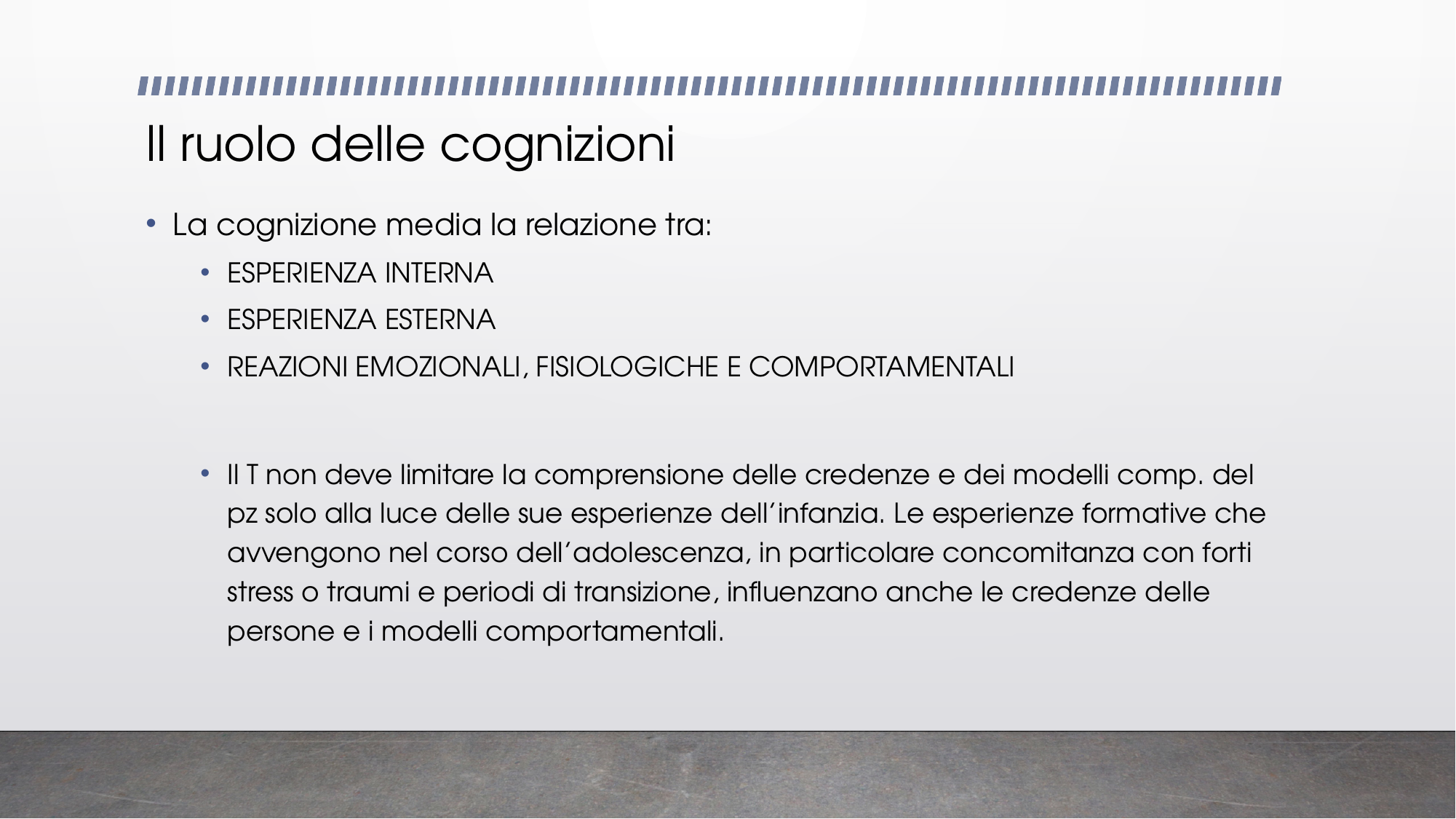

# Il ruolo delle cognizioni
La cognizione media la relazione tra:
ESPERIENZA INTERNA
ESPERIENZA ESTERNA
REAZIONI EMOZIONALI, FISIOLOGICHE E COMPORTAMENTALI

Il T non deve limitare la comprensione delle credenze e dei modelli comp. del pz solo alla luce delle sue esperienze dell’infanzia. Le esperienze formative che avvengono nel corso dell’adolescenza, in particolare concomitanza con forti stress o traumi e periodi di transizione, influenzano anche le credenze delle persone e i modelli comportamentali.